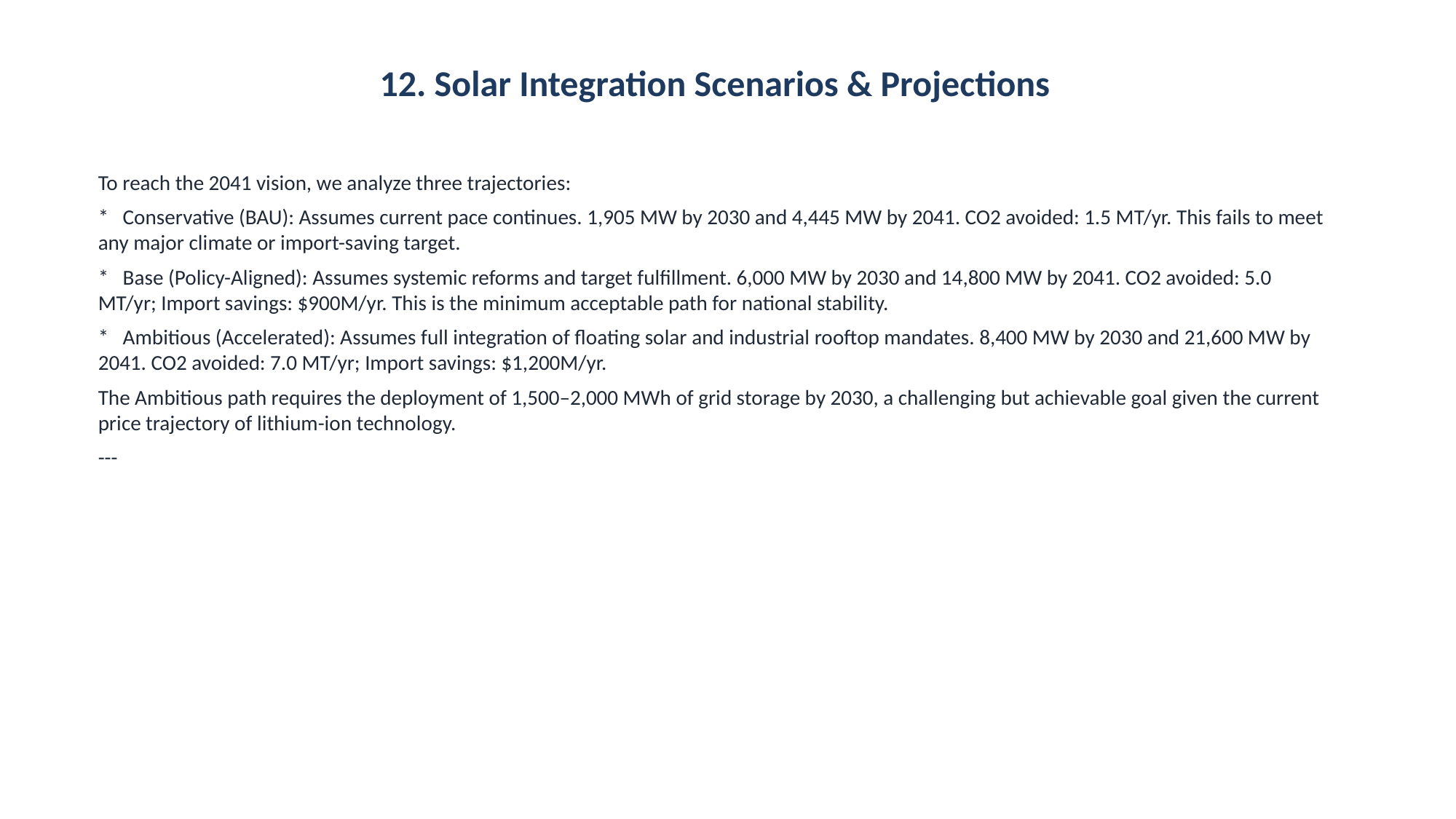

12. Solar Integration Scenarios & Projections
To reach the 2041 vision, we analyze three trajectories:
*   Conservative (BAU): Assumes current pace continues. 1,905 MW by 2030 and 4,445 MW by 2041. CO2 avoided: 1.5 MT/yr. This fails to meet any major climate or import-saving target.
*   Base (Policy-Aligned): Assumes systemic reforms and target fulfillment. 6,000 MW by 2030 and 14,800 MW by 2041. CO2 avoided: 5.0 MT/yr; Import savings: $900M/yr. This is the minimum acceptable path for national stability.
*   Ambitious (Accelerated): Assumes full integration of floating solar and industrial rooftop mandates. 8,400 MW by 2030 and 21,600 MW by 2041. CO2 avoided: 7.0 MT/yr; Import savings: $1,200M/yr.
The Ambitious path requires the deployment of 1,500–2,000 MWh of grid storage by 2030, a challenging but achievable goal given the current price trajectory of lithium-ion technology.
---